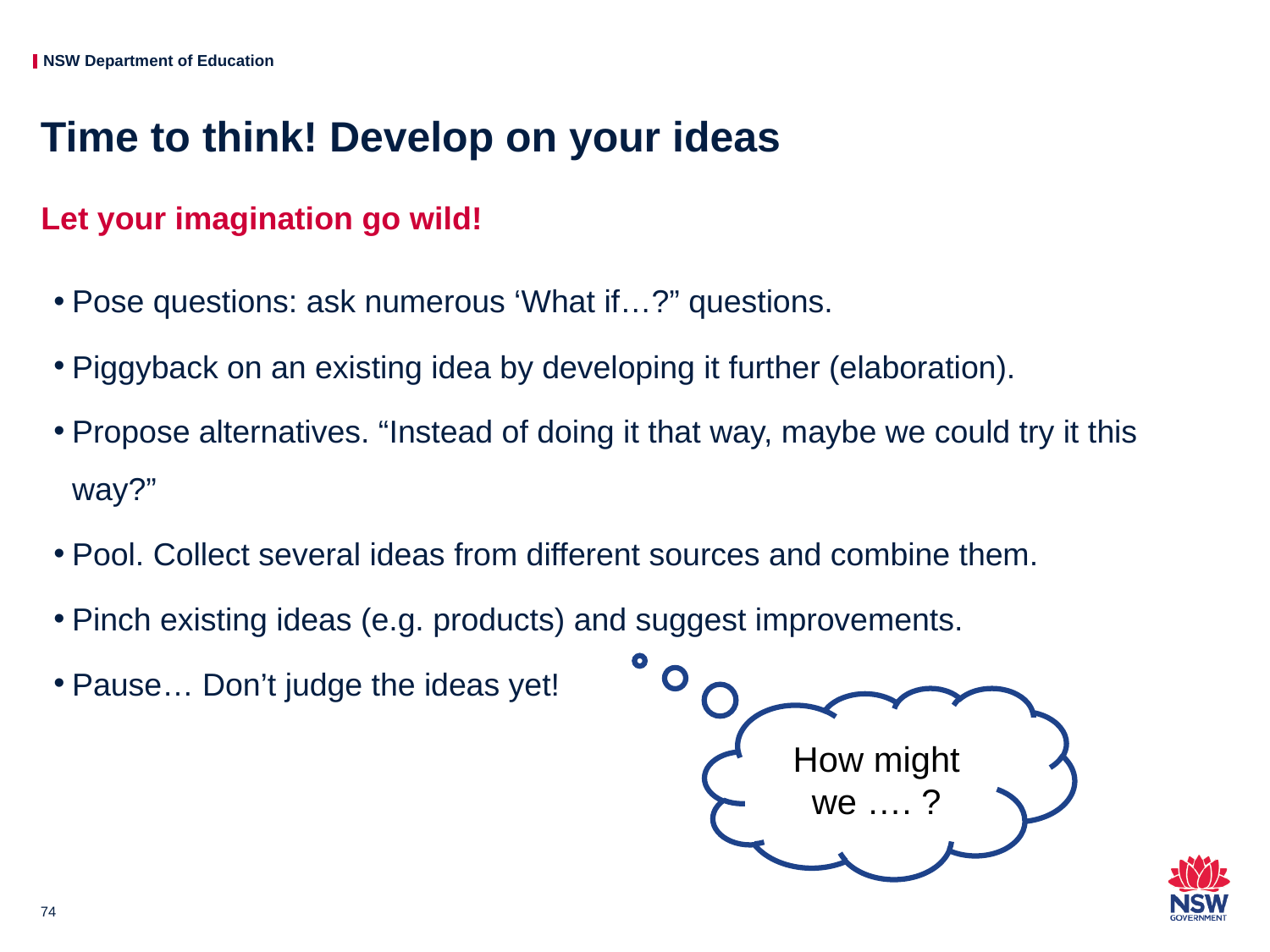

# Time to think! Develop on your ideas
Let your imagination go wild!

Pose questions: ask numerous ‘What if…?” questions.
Piggyback on an existing idea by developing it further (elaboration).
Propose alternatives. “Instead of doing it that way, maybe we could try it this way?”
Pool. Collect several ideas from different sources and combine them.
Pinch existing ideas (e.g. products) and suggest improvements.
Pause… Don’t judge the ideas yet!

How might we …. ?
74